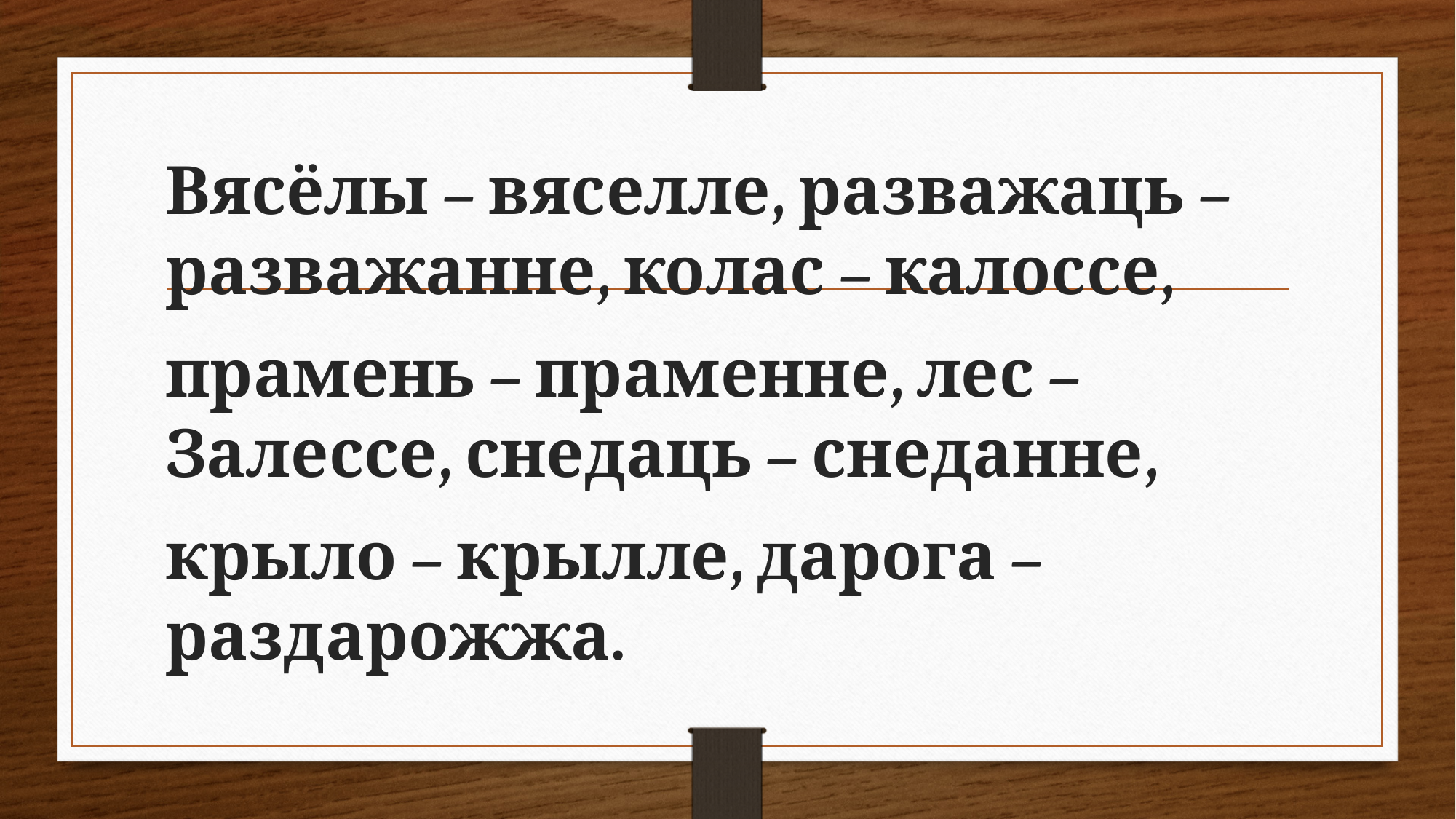

#
Вясёлы – вяселле, разважаць – разважанне, колас – калоссе,
прамень – праменне, лес – Залессе, снедаць – снеданне,
крыло – крылле, дарога – раздарожжа.